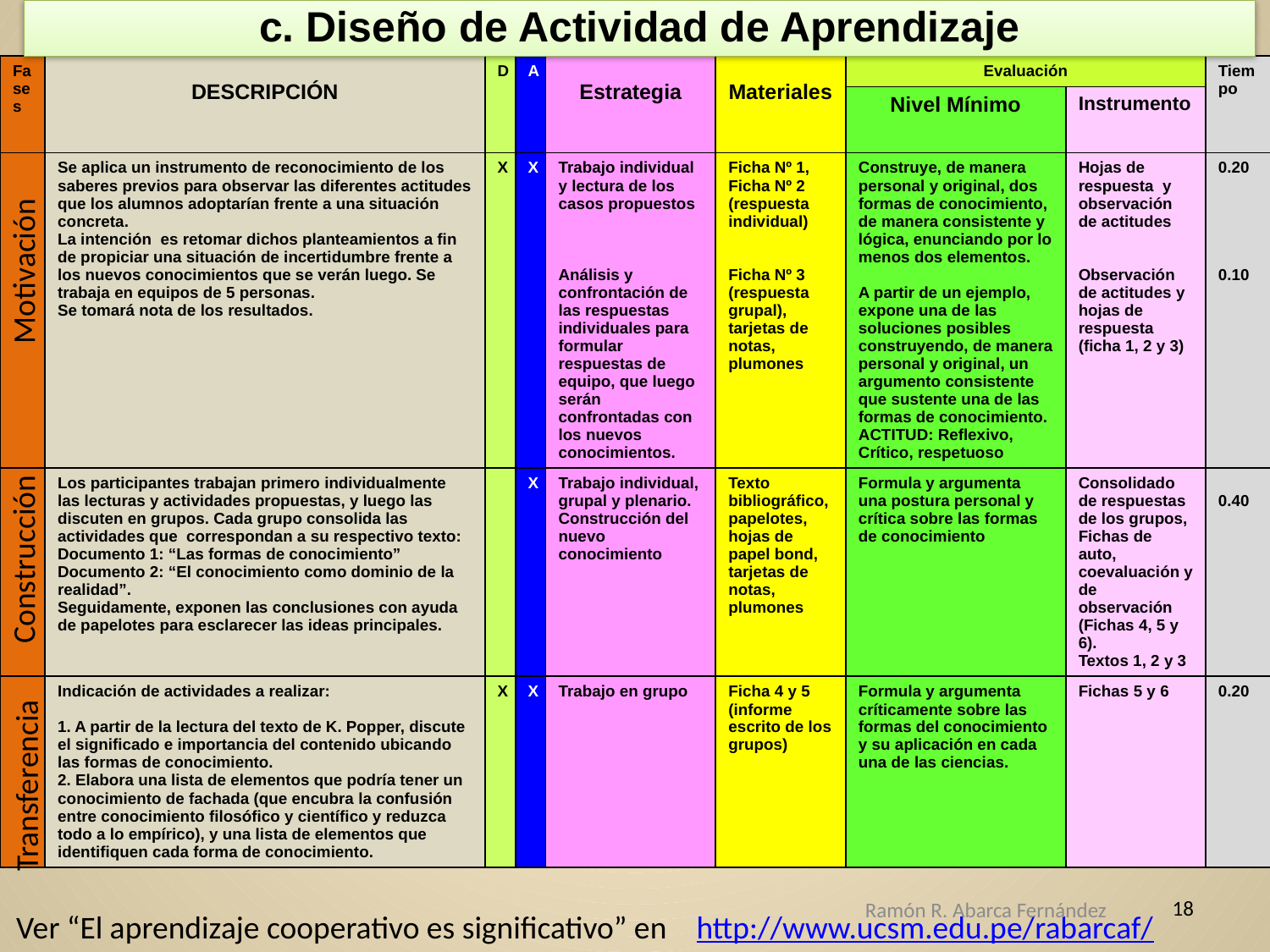

c. Diseño de Actividad de Aprendizaje
| Fases | DESCRIPCIÓN | D | A | Estrategia | Materiales | Evaluación |  | Tiempo |
| --- | --- | --- | --- | --- | --- | --- | --- | --- |
|  |  |  |  |  |  | Nivel Mínimo | Instrumento |  |
|  | Se aplica un instrumento de reconocimiento de los saberes previos para observar las diferentes actitudes que los alumnos adoptarían frente a una situación concreta. La intención es retomar dichos planteamientos a fin de propiciar una situación de incertidumbre frente a los nuevos conocimientos que se verán luego. Se trabaja en equipos de 5 personas. Se tomará nota de los resultados. | X | X | Trabajo individual y lectura de los casos propuestos       Análisis y confrontación de las respuestas individuales para formular respuestas de equipo, que luego serán confrontadas con los nuevos conocimientos. | Ficha Nº 1, Ficha Nº 2 (respuesta individual)     Ficha Nº 3 (respuesta grupal), tarjetas de notas, plumones | Construye, de manera personal y original, dos formas de conocimiento, de manera consistente y lógica, enunciando por lo menos dos elementos.   A partir de un ejemplo, expone una de las soluciones posibles construyendo, de manera personal y original, un argumento consistente que sustente una de las formas de conocimiento. ACTITUD: Reflexivo, Crítico, respetuoso | Hojas de respuesta y observación de actitudes     Observación de actitudes y hojas de respuesta (ficha 1, 2 y 3) | 0.20 0.10 |
|  | Los participantes trabajan primero individualmente las lecturas y actividades propuestas, y luego las discuten en grupos. Cada grupo consolida las actividades que correspondan a su respectivo texto: Documento 1: “Las formas de conocimiento” Documento 2: “El conocimiento como dominio de la realidad”. Seguidamente, exponen las conclusiones con ayuda de papelotes para esclarecer las ideas principales. |  | X | Trabajo individual, grupal y plenario. Construcción del nuevo conocimiento | Texto bibliográfico, papelotes, hojas de papel bond, tarjetas de notas, plumones | Formula y argumenta una postura personal y crítica sobre las formas de conocimiento | Consolidado de respuestas de los grupos, Fichas de auto, coevaluación y de observación (Fichas 4, 5 y 6). Textos 1, 2 y 3 | 0.40 |
|  | Indicación de actividades a realizar:   1. A partir de la lectura del texto de K. Popper, discute el significado e importancia del contenido ubicando las formas de conocimiento. 2. Elabora una lista de elementos que podría tener un conocimiento de fachada (que encubra la confusión entre conocimiento filosófico y científico y reduzca todo a lo empírico), y una lista de elementos que identifiquen cada forma de conocimiento. | X | X | Trabajo en grupo | Ficha 4 y 5 (informe escrito de los grupos) | Formula y argumenta críticamente sobre las formas del conocimiento y su aplicación en cada una de las ciencias. | Fichas 5 y 6 | 0.20 |
Motivación
Construcción
Transferencia
18
Ramón R. Abarca Fernández
Ver “El aprendizaje cooperativo es significativo” en    http://www.ucsm.edu.pe/rabarcaf/